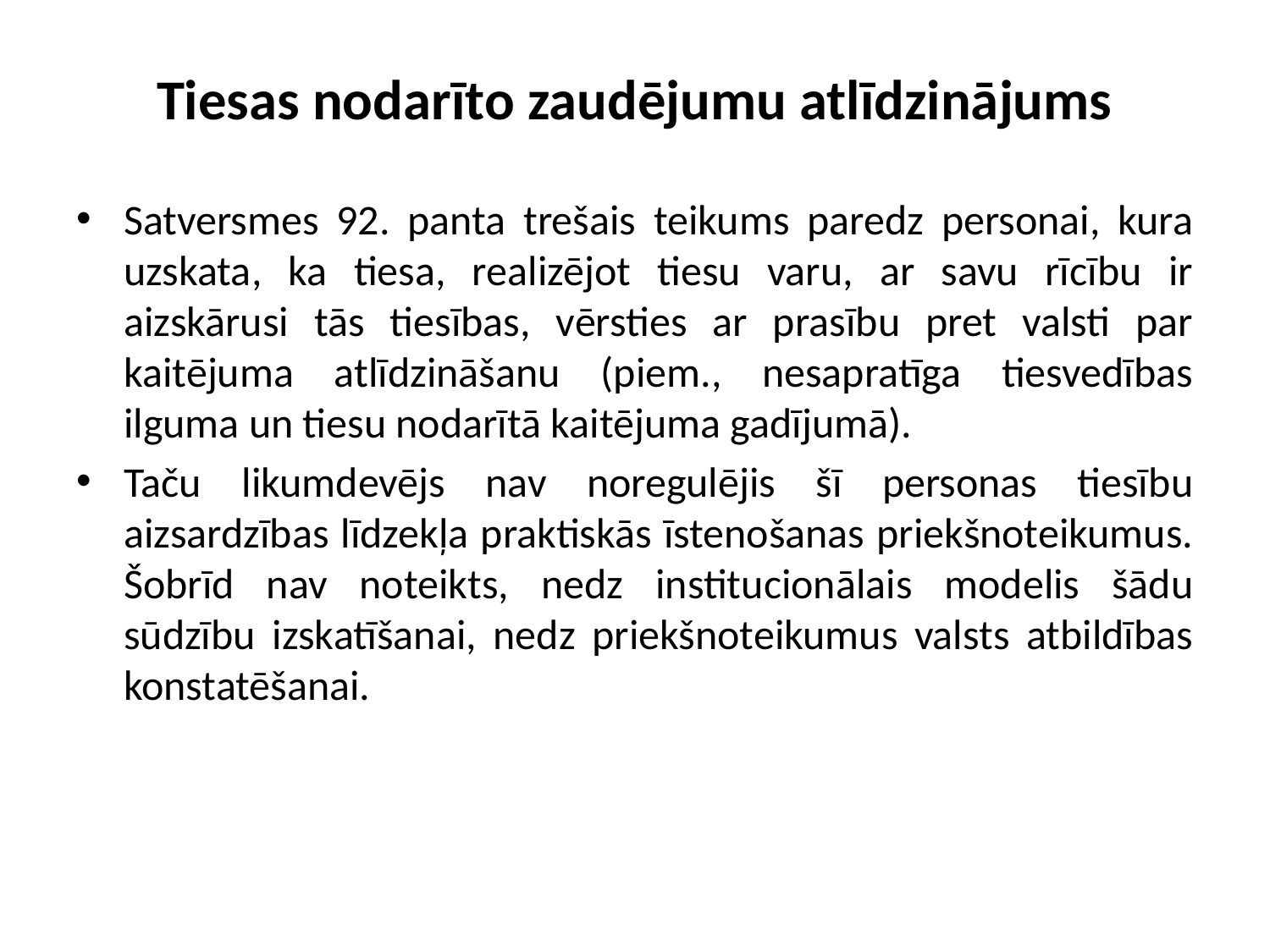

# Tiesas nodarīto zaudējumu atlīdzinājums
Satversmes 92. panta trešais teikums paredz personai, kura uzskata, ka tiesa, realizējot tiesu varu, ar savu rīcību ir aizskārusi tās tiesības, vērsties ar prasību pret valsti par kaitējuma atlīdzināšanu (piem., nesapratīga tiesvedības ilguma un tiesu nodarītā kaitējuma gadījumā).
Taču likumdevējs nav noregulējis šī personas tiesību aizsardzības līdzekļa praktiskās īstenošanas priekšnoteikumus. Šobrīd nav noteikts, nedz institucionālais modelis šādu sūdzību izskatīšanai, nedz priekšnoteikumus valsts atbildības konstatēšanai.